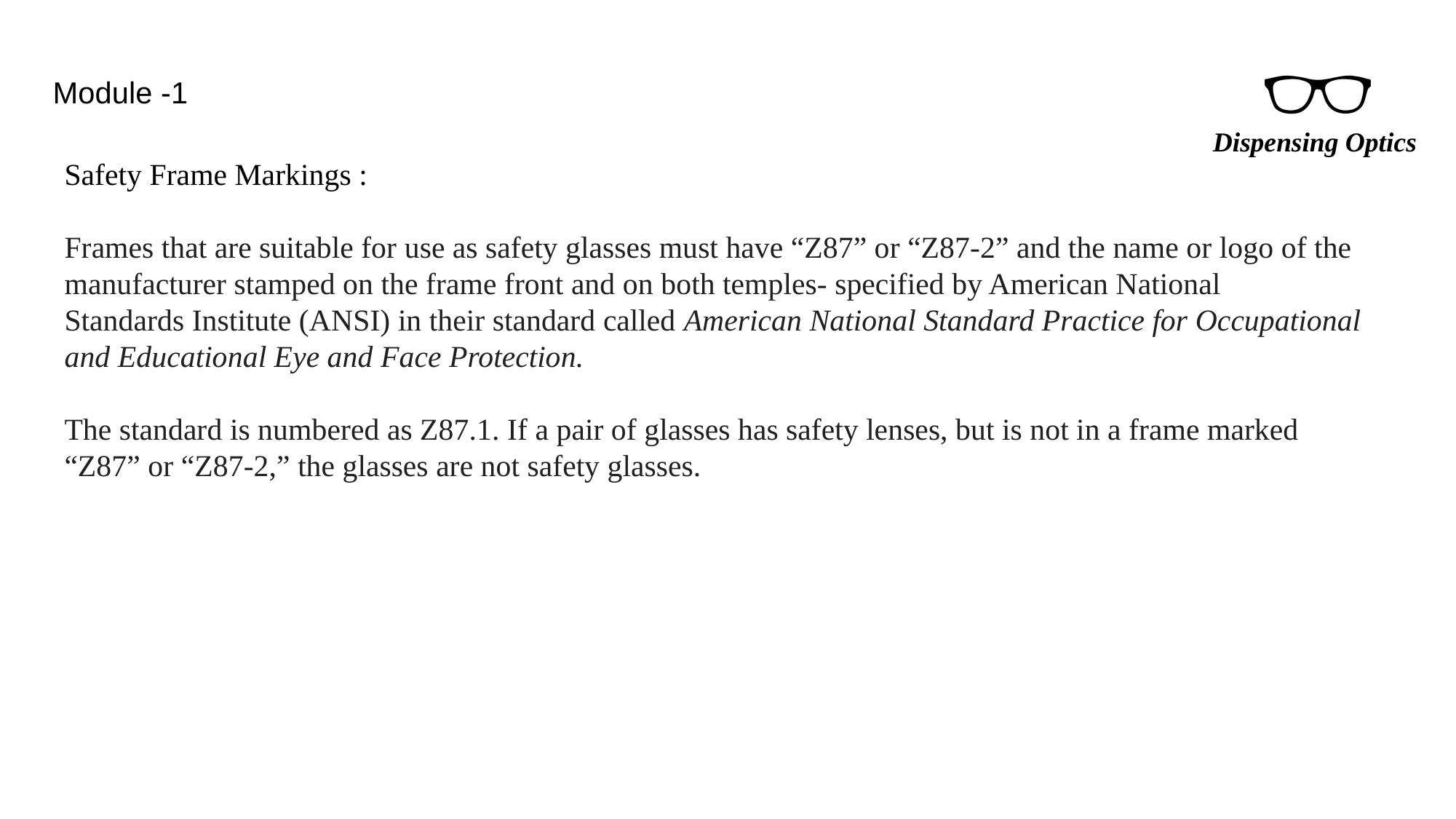

Safety Frame Markings :

Frames that are suitable for use as safety glasses must have “Z87” or “Z87-2” and the name or logo of the manufacturer stamped on the frame front and on both temples- specified by American National
Standards Institute (ANSI) in their standard called American National Standard Practice for Occupational and Educational Eye and Face Protection.

The standard is numbered as Z87.1. If a pair of glasses has safety lenses, but is not in a frame marked “Z87” or “Z87-2,” the glasses are not safety glasses.